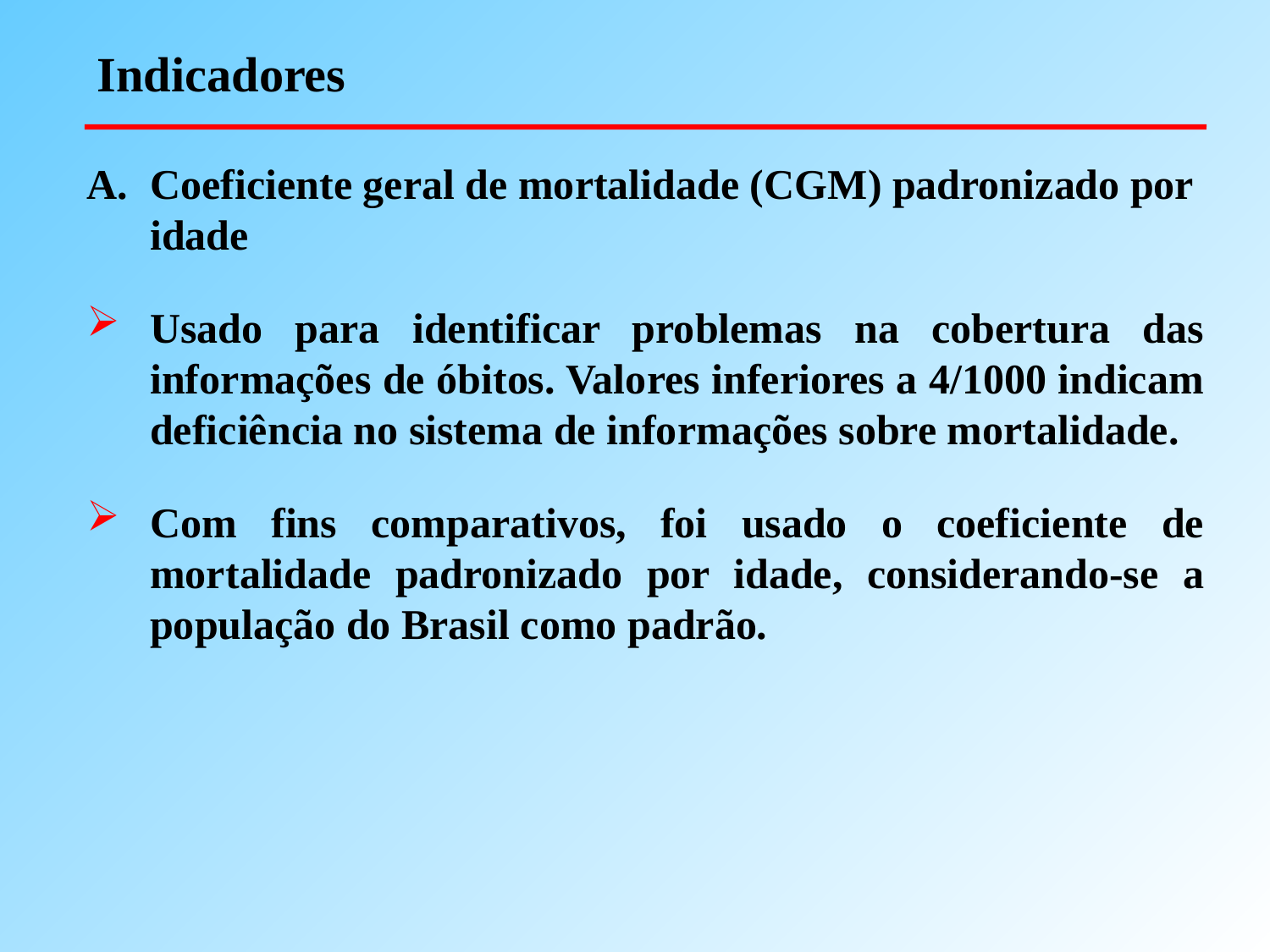

Indicadores

Coeficiente geral de mortalidade (CGM) padronizado por idade
Usado para identificar problemas na cobertura das informações de óbitos. Valores inferiores a 4/1000 indicam deficiência no sistema de informações sobre mortalidade.
Com fins comparativos, foi usado o coeficiente de mortalidade padronizado por idade, considerando-se a população do Brasil como padrão.